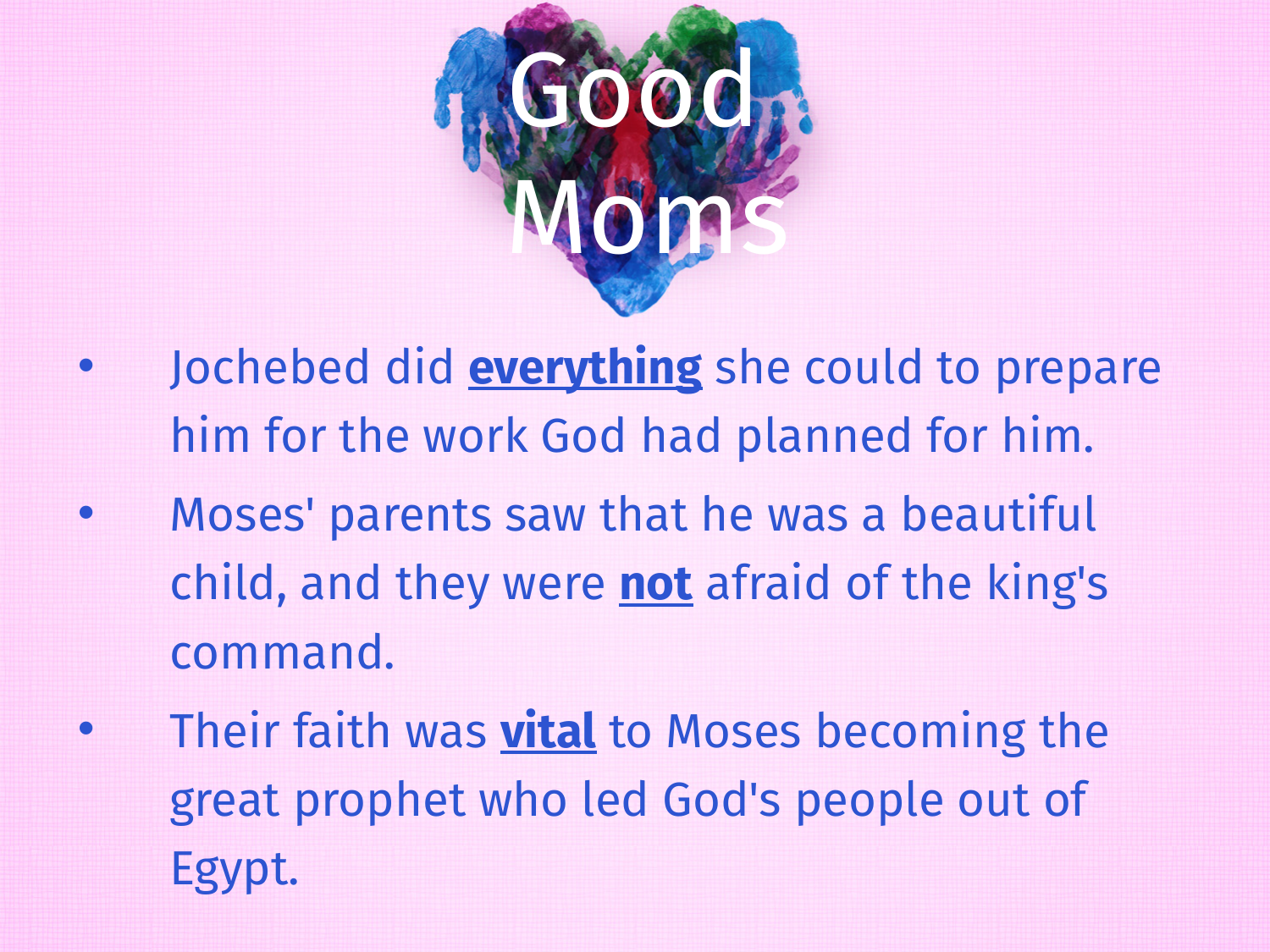

# Good Moms
Jochebed did everything she could to prepare him for the work God had planned for him.
Moses' parents saw that he was a beautiful child, and they were not afraid of the king's command.
Their faith was vital to Moses becoming the great prophet who led God's people out of Egypt.